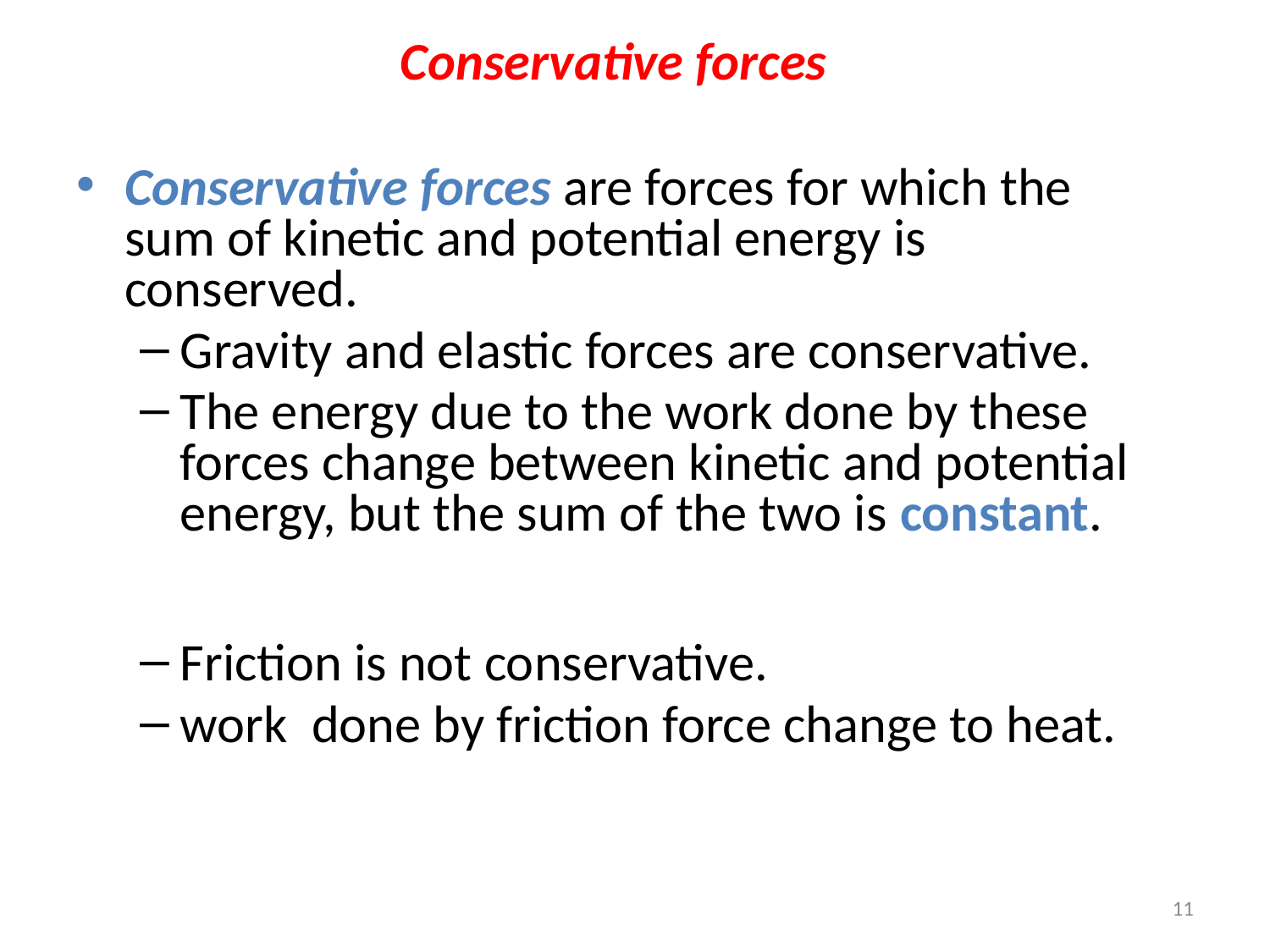

Conservative forces
Conservative forces are forces for which the sum of kinetic and potential energy is conserved.
Gravity and elastic forces are conservative.
The energy due to the work done by these forces change between kinetic and potential energy, but the sum of the two is constant.

Friction is not conservative.
work  done by friction force change to heat.
11